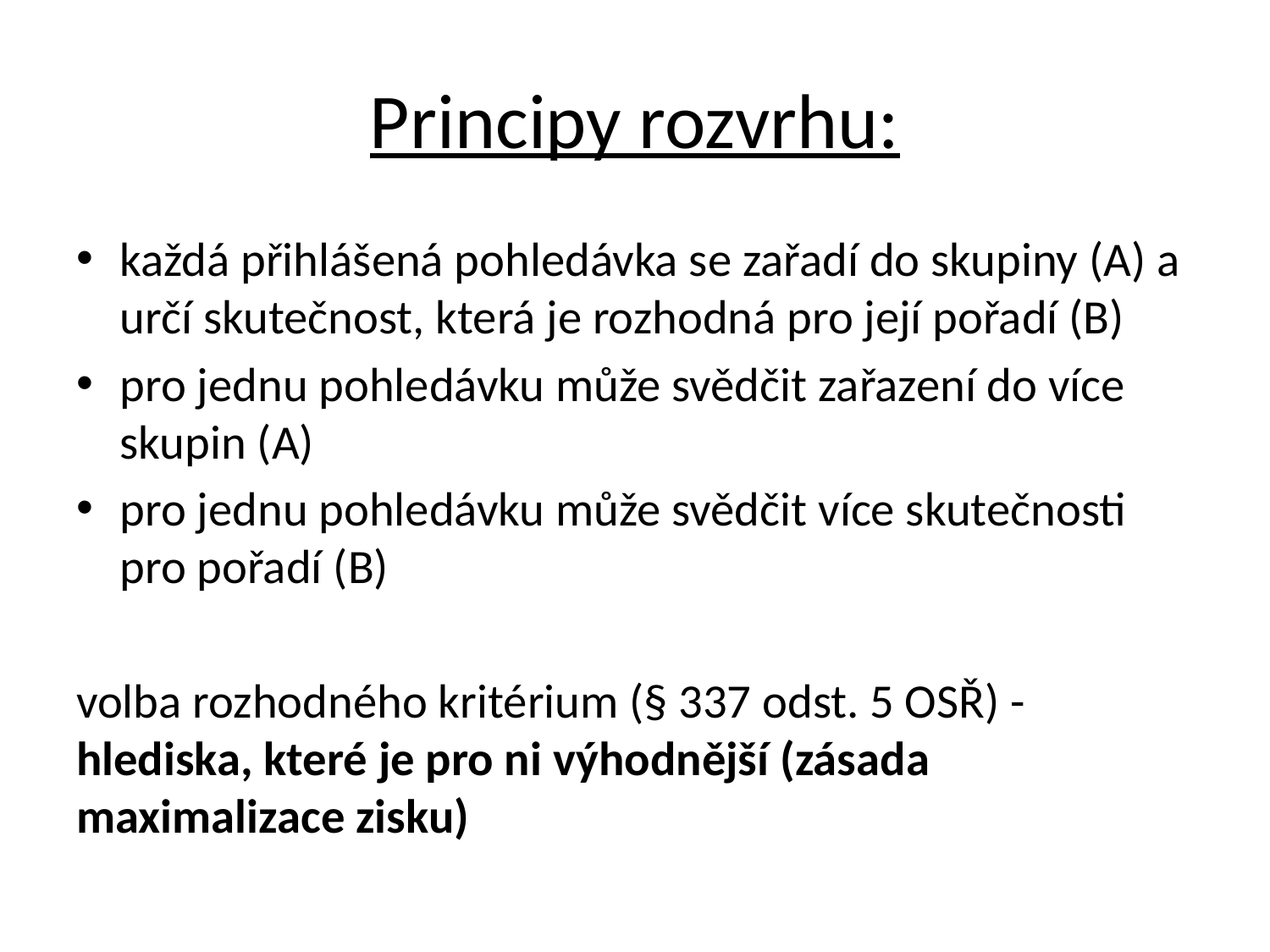

# Principy rozvrhu:
každá přihlášená pohledávka se zařadí do skupiny (A) a určí skutečnost, která je rozhodná pro její pořadí (B)
pro jednu pohledávku může svědčit zařazení do více skupin (A)
pro jednu pohledávku může svědčit více skutečnosti pro pořadí (B)

volba rozhodného kritérium (§ 337 odst. 5 OSŘ) - hlediska, které je pro ni výhodnější (zásada maximalizace zisku)